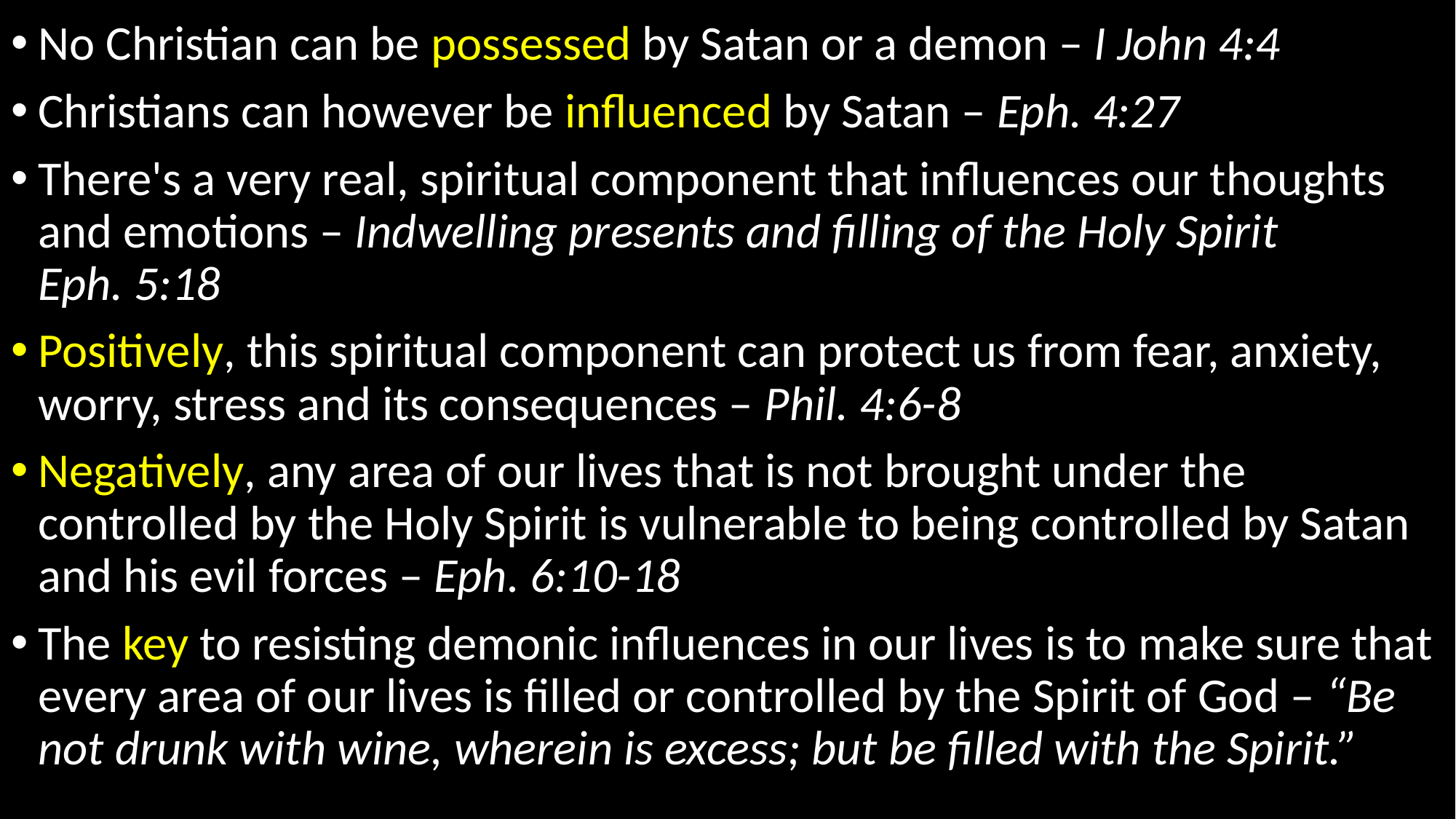

No Christian can be possessed by Satan or a demon – I John 4:4
Christians can however be influenced by Satan – Eph. 4:27
There's a very real, spiritual component that influences our thoughts and emotions – Indwelling presents and filling of the Holy Spirit         Eph. 5:18
Positively, this spiritual component can protect us from fear, anxiety, worry, stress and its consequences – Phil. 4:6-8
Negatively, any area of our lives that is not brought under the controlled by the Holy Spirit is vulnerable to being controlled by Satan and his evil forces – Eph. 6:10-18
The key to resisting demonic influences in our lives is to make sure that every area of our lives is filled or controlled by the Spirit of God – “Be not drunk with wine, wherein is excess; but be filled with the Spirit.”